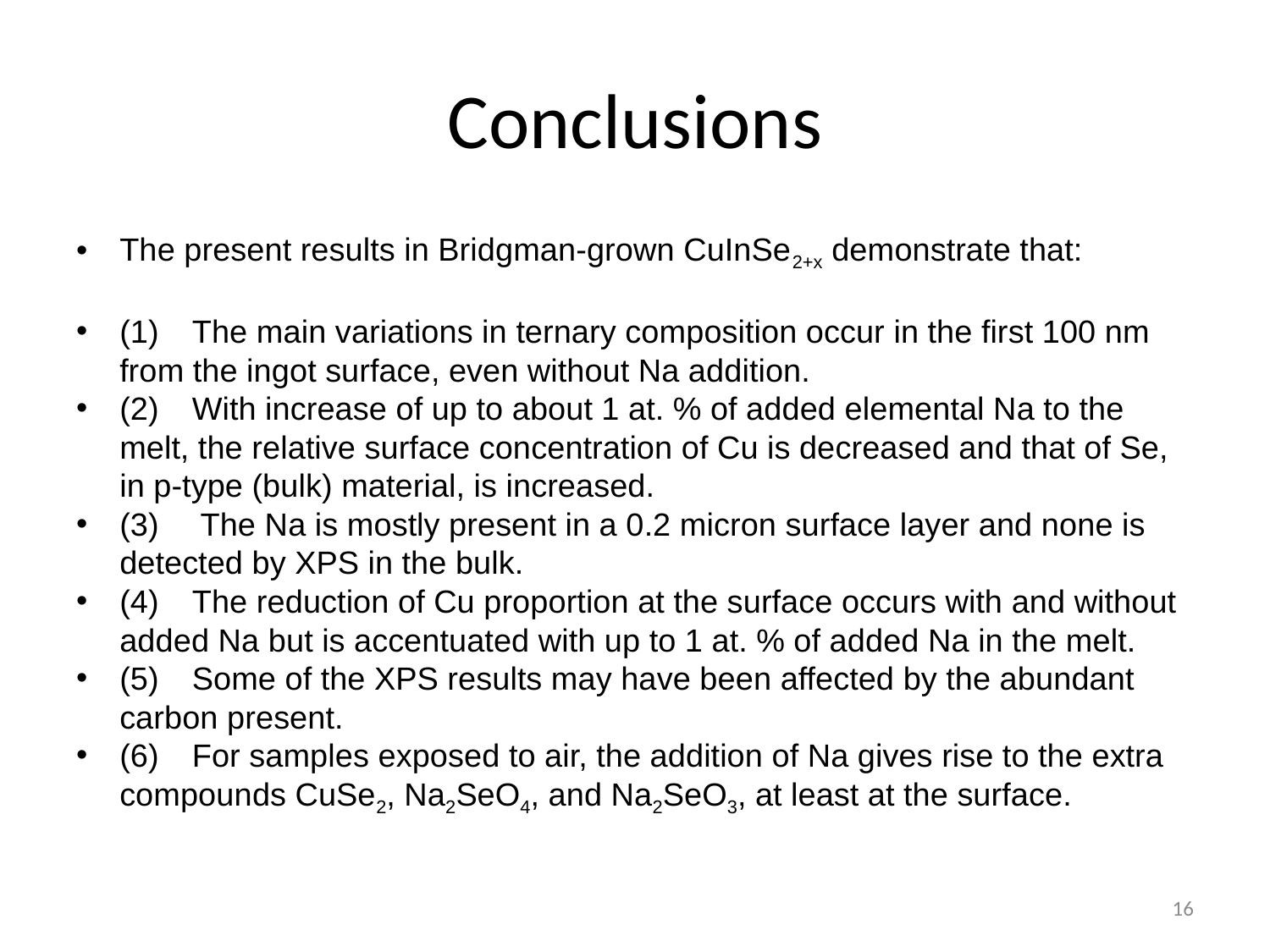

# Conclusions
The present results in Bridgman-grown CuInSe2+x demonstrate that:

(1)	The main variations in ternary composition occur in the first 100 nm from the ingot surface, even without Na addition.
(2)	With increase of up to about 1 at. % of added elemental Na to the melt, the relative surface concentration of Cu is decreased and that of Se, in p-type (bulk) material, is increased.
(3)	 The Na is mostly present in a 0.2 micron surface layer and none is detected by XPS in the bulk.
(4)	The reduction of Cu proportion at the surface occurs with and without added Na but is accentuated with up to 1 at. % of added Na in the melt.
(5)	Some of the XPS results may have been affected by the abundant carbon present.
(6)	For samples exposed to air, the addition of Na gives rise to the extra compounds CuSe2, Na2SeO4, and Na2SeO3, at least at the surface.
16